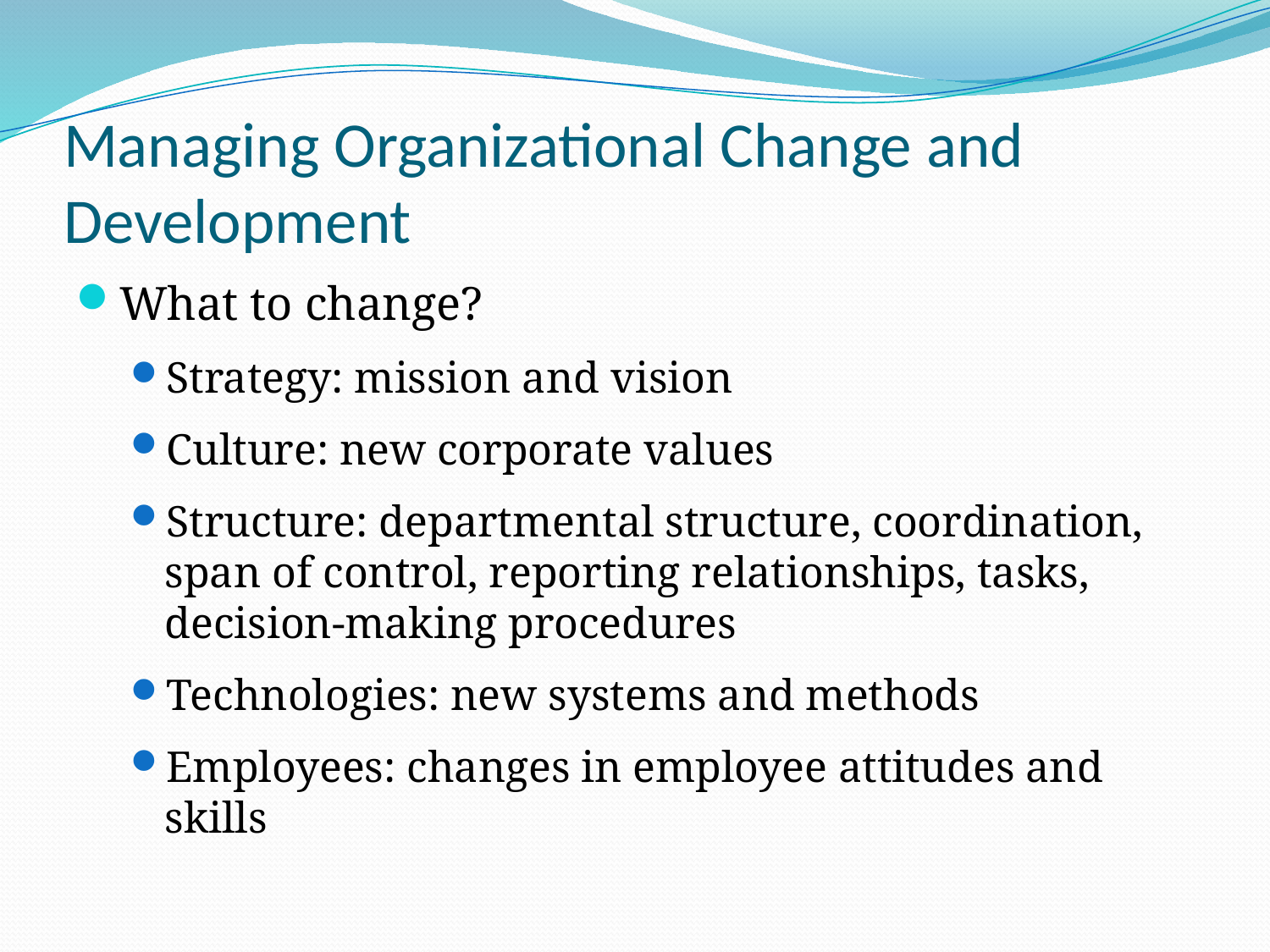

# Managing Organizational Change and Development
What to change?
Strategy: mission and vision
Culture: new corporate values
Structure: departmental structure, coordination, span of control, reporting relationships, tasks, decision-making procedures
Technologies: new systems and methods
Employees: changes in employee attitudes and skills